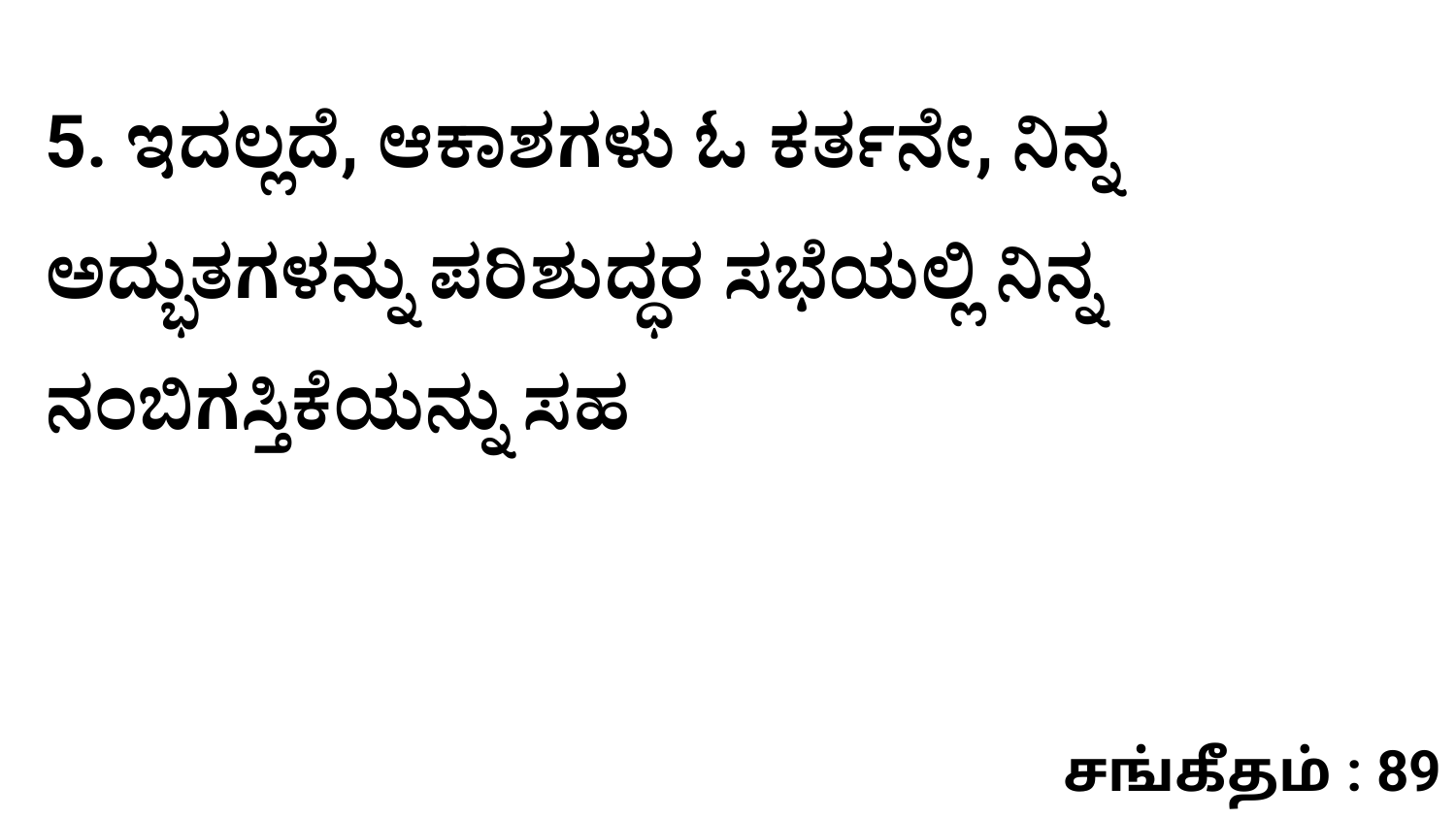

5. ಇದಲ್ಲದೆ, ಆಕಾಶಗಳು ಓ ಕರ್ತನೇ, ನಿನ್ನ ಅದ್ಭುತಗಳನ್ನು ಪರಿಶುದ್ಧರ ಸಭೆಯಲ್ಲಿ ನಿನ್ನ ನಂಬಿಗಸ್ತಿಕೆಯನ್ನು ಸಹ
சங்கீதம் : 89